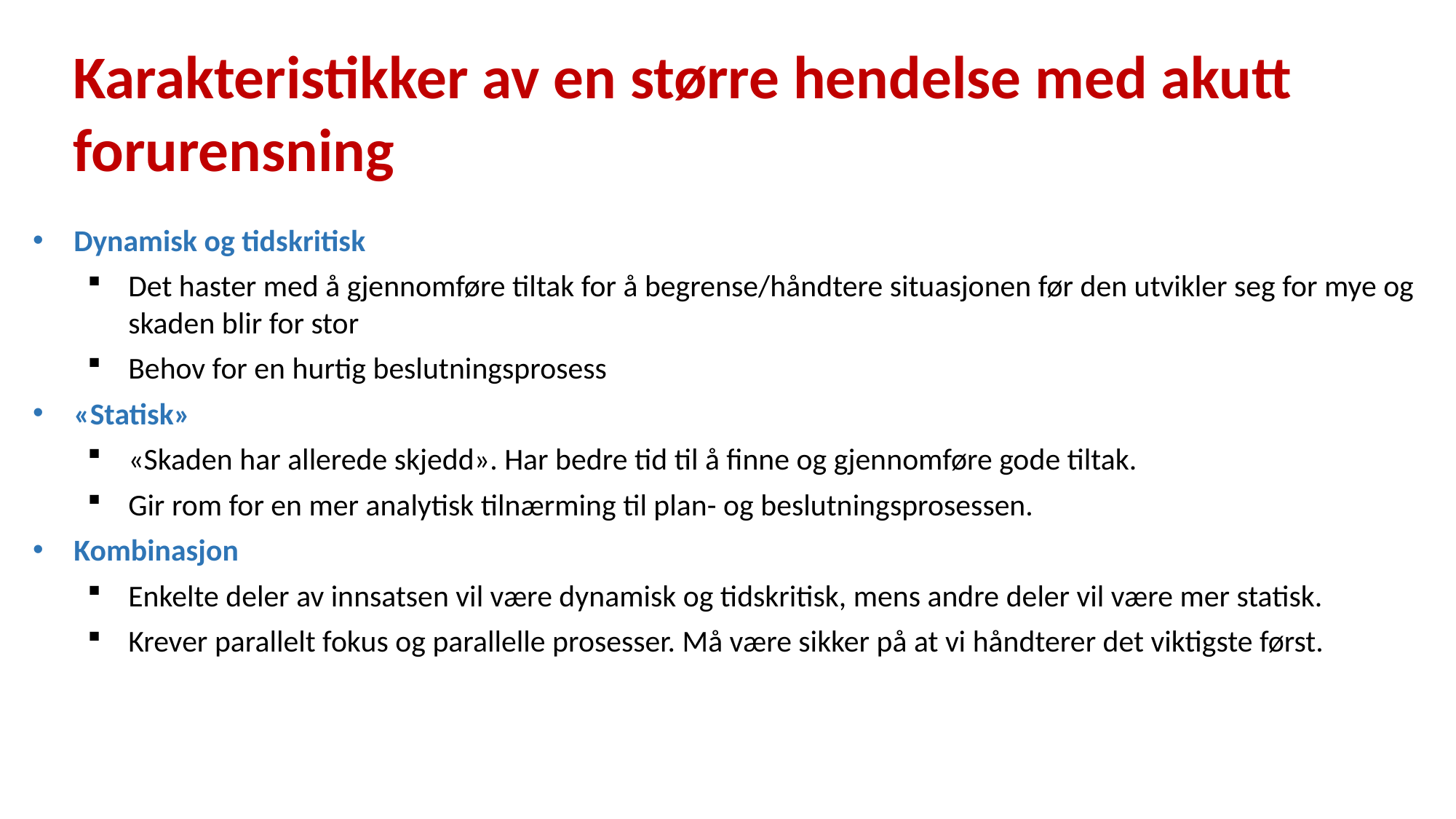

Karakteristikker av en større hendelse med akutt forurensning
Dynamisk og tidskritisk
Det haster med å gjennomføre tiltak for å begrense/håndtere situasjonen før den utvikler seg for mye og skaden blir for stor
Behov for en hurtig beslutningsprosess
«Statisk»
«Skaden har allerede skjedd». Har bedre tid til å finne og gjennomføre gode tiltak.
Gir rom for en mer analytisk tilnærming til plan- og beslutningsprosessen.
Kombinasjon
Enkelte deler av innsatsen vil være dynamisk og tidskritisk, mens andre deler vil være mer statisk.
Krever parallelt fokus og parallelle prosesser. Må være sikker på at vi håndterer det viktigste først.